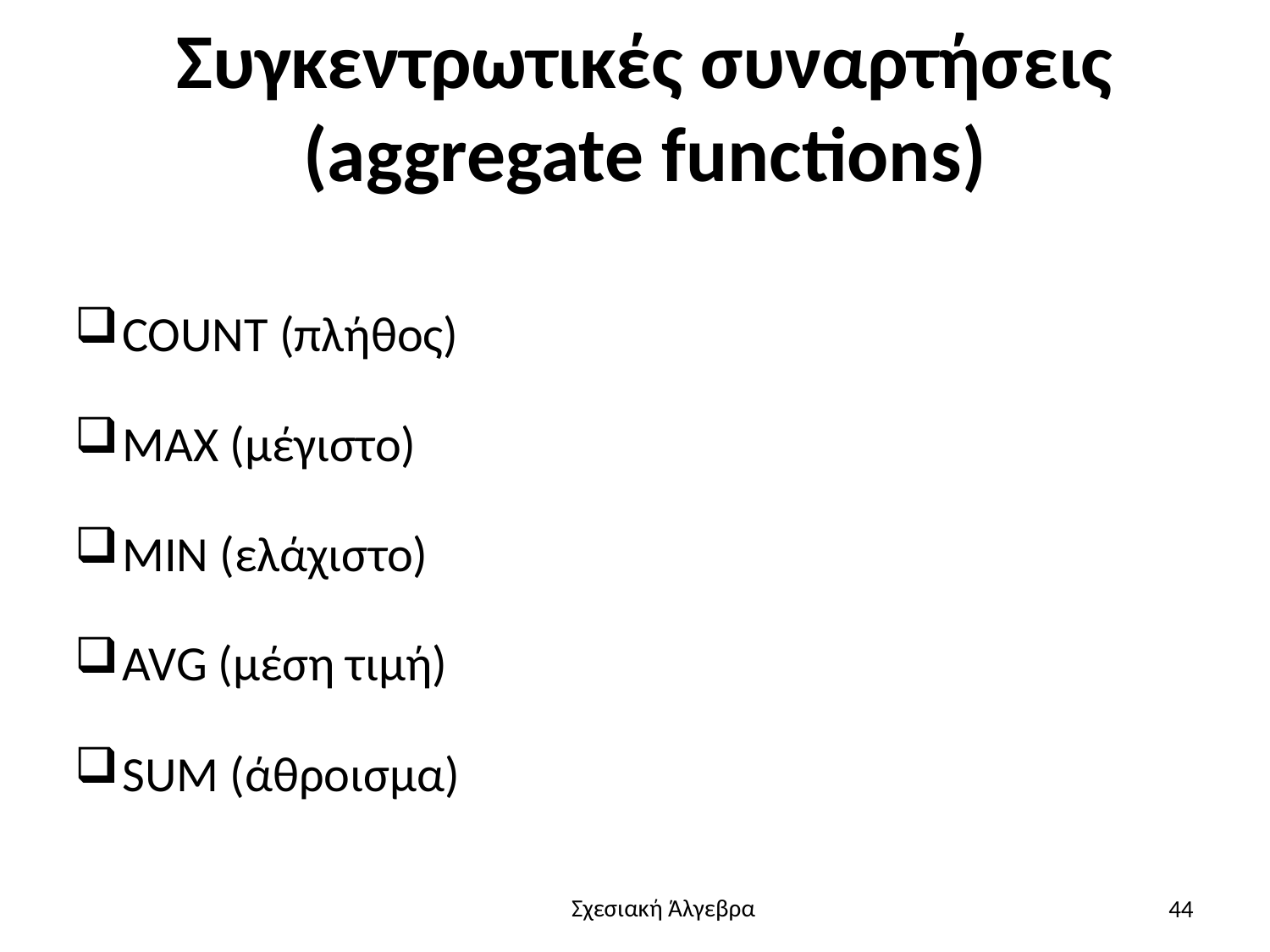

# Συγκεντρωτικές συναρτήσεις (aggregate functions)
COUNT (πλήθος)
MAX (μέγιστο)
MIN (ελάχιστο)
AVG (μέση τιμή)
SUM (άθροισμα)
44
Σχεσιακή Άλγεβρα